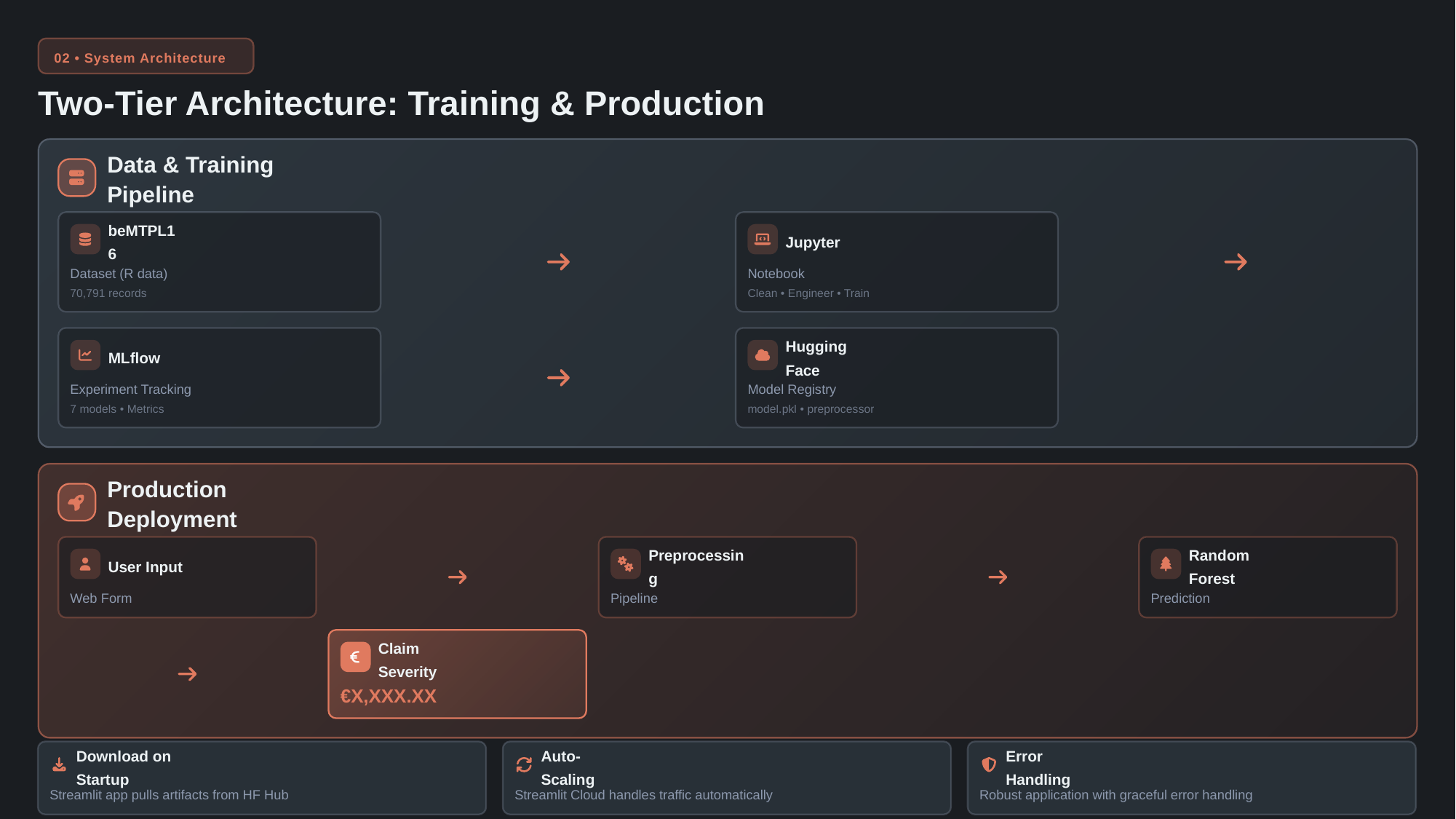

02 • System Architecture
Two-Tier Architecture: Training & Production

Data & Training Pipeline

beMTPL16
Jupyter

Dataset (R data)
Notebook
70,791 records
Clean • Engineer • Train

MLflow
Hugging Face

Experiment Tracking
Model Registry
7 models • Metrics
model.pkl • preprocessor

Production Deployment

User Input
Preprocessing
Random Forest

Web Form
Pipeline
Prediction

Claim Severity

€X,XXX.XX

Download on Startup
Auto-Scaling
Error Handling

Streamlit app pulls artifacts from HF Hub
Streamlit Cloud handles traffic automatically
Robust application with graceful error handling